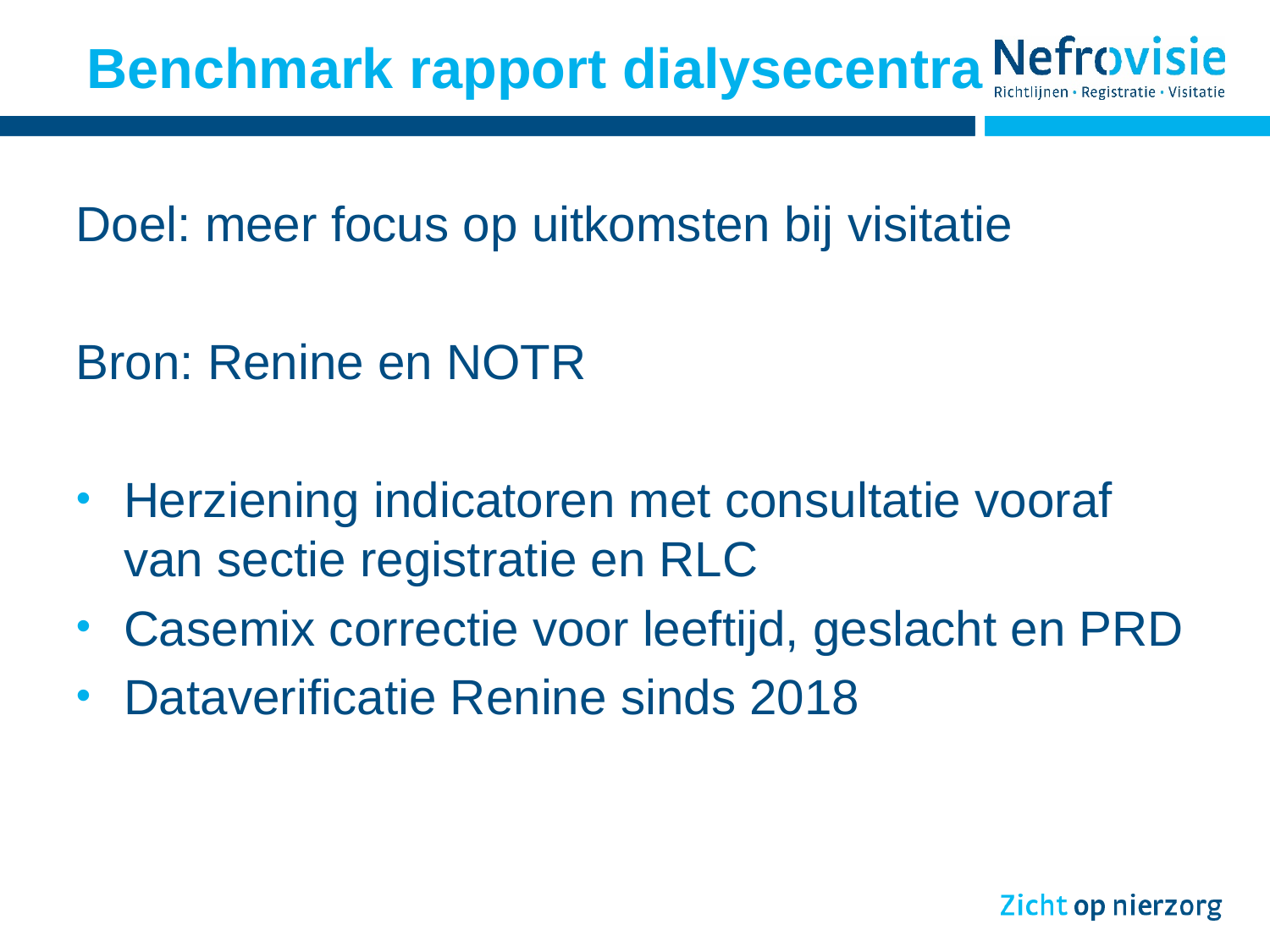

# Benchmark rapport dialysecentra
Doel: meer focus op uitkomsten bij visitatie

Bron: Renine en NOTR

Herziening indicatoren met consultatie vooraf van sectie registratie en RLC
Casemix correctie voor leeftijd, geslacht en PRD
Dataverificatie Renine sinds 2018